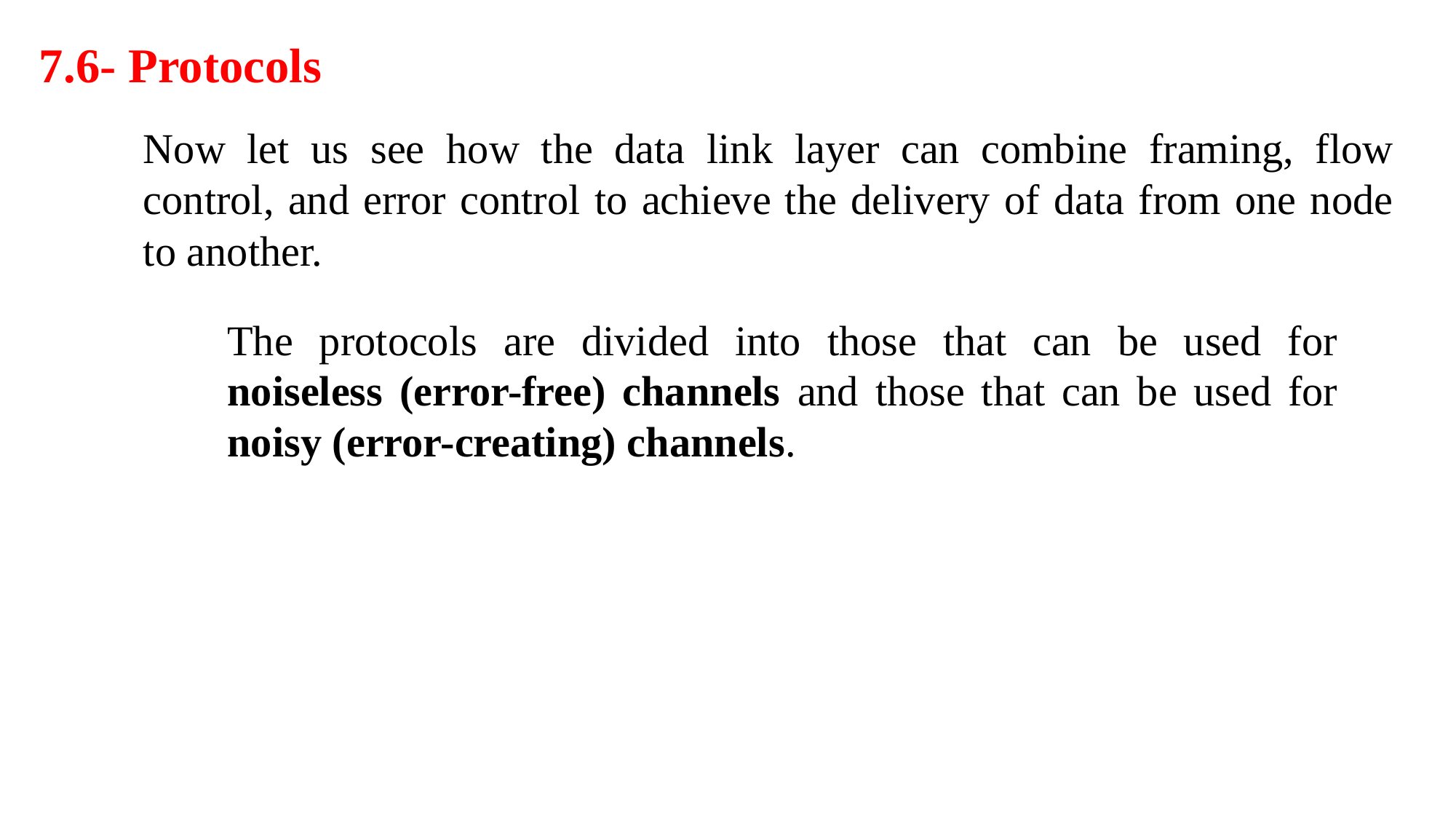

7.6- Protocols
Now let us see how the data link layer can combine framing, flow control, and error control to achieve the delivery of data from one node to another.
The protocols are divided into those that can be used for noiseless (error-free) channels and those that can be used for noisy (error-creating) channels.